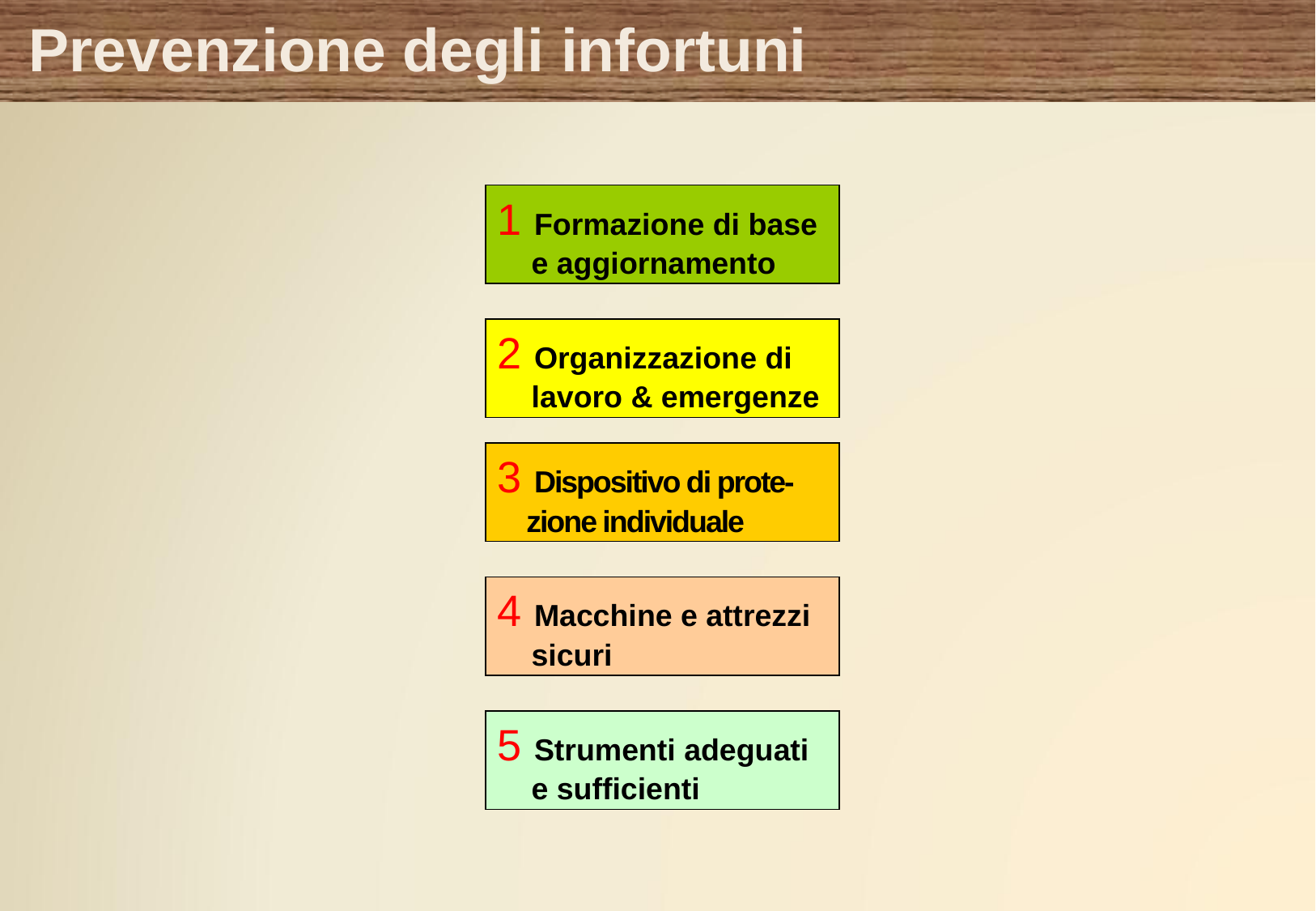

# Prevenzione degli infortuni

1 Formazione di base
    e aggiornamento
2 Organizzazione di
    lavoro & emergenze
3 Dispositivo di prote-
    zione individuale
4 Macchine e attrezzi
    sicuri
5 Strumenti adeguati
    e sufficienti